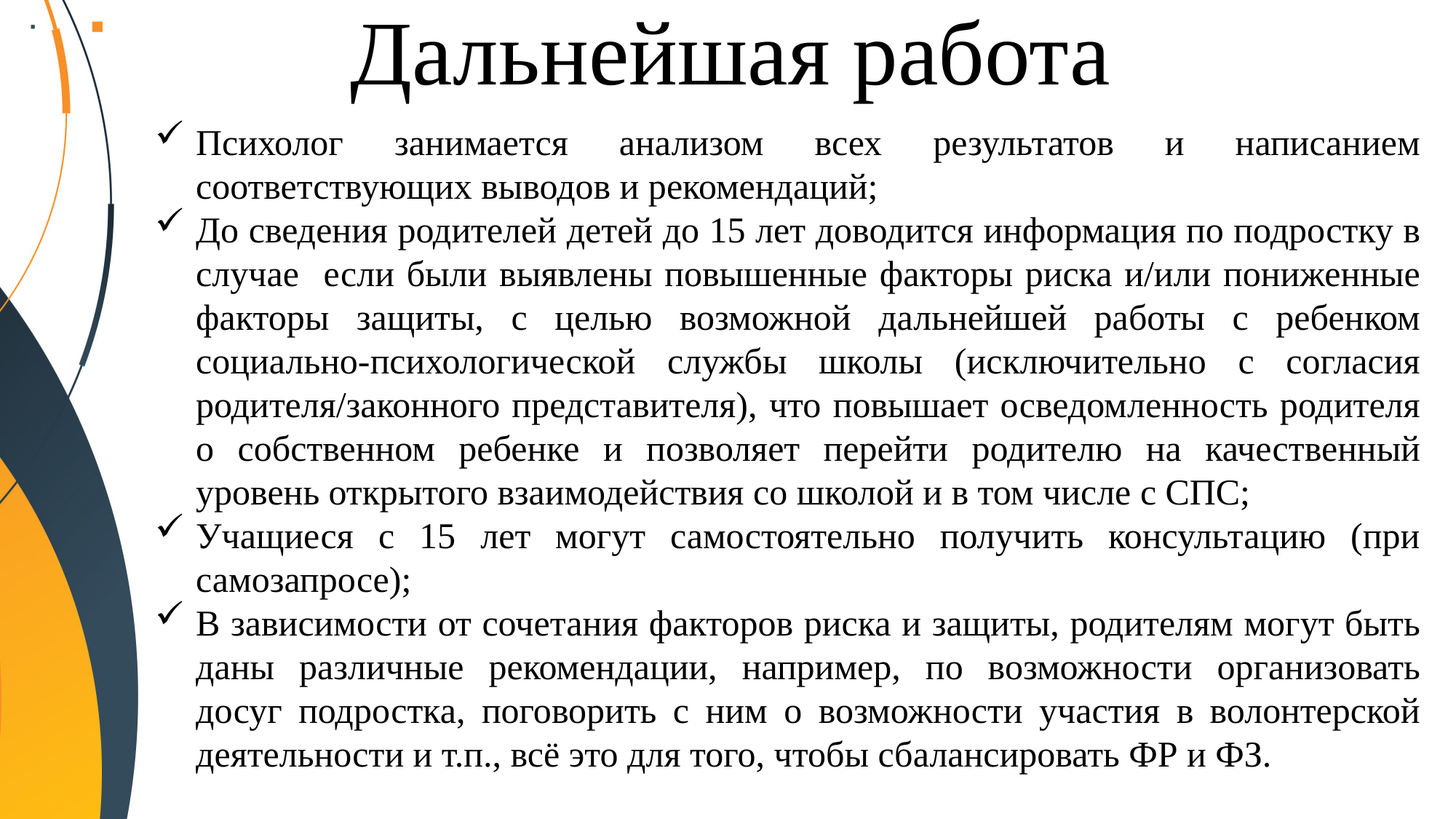

# Дальнейшая работа
Психолог занимается анализом всех результатов и написанием соответствующих выводов и рекомендаций;
До сведения родителей детей до 15 лет доводится информация по подростку в случае  если были выявлены повышенные факторы риска и/или пониженные факторы защиты, с целью возможной дальнейшей работы с ребенком социально-психологической службы школы (исключительно с согласия родителя/законного представителя), что повышает осведомленность родителя о собственном ребенке и позволяет перейти родителю на качественный уровень открытого взаимодействия со школой и в том числе с СПС;
Учащиеся с 15 лет могут самостоятельно получить консультацию (при самозапросе);
В зависимости от сочетания факторов риска и защиты, родителям могут быть даны различные рекомендации, например, по возможности организовать досуг подростка, поговорить с ним о возможности участия в волонтерской деятельности и т.п., всё это для того, чтобы сбалансировать ФР и ФЗ.